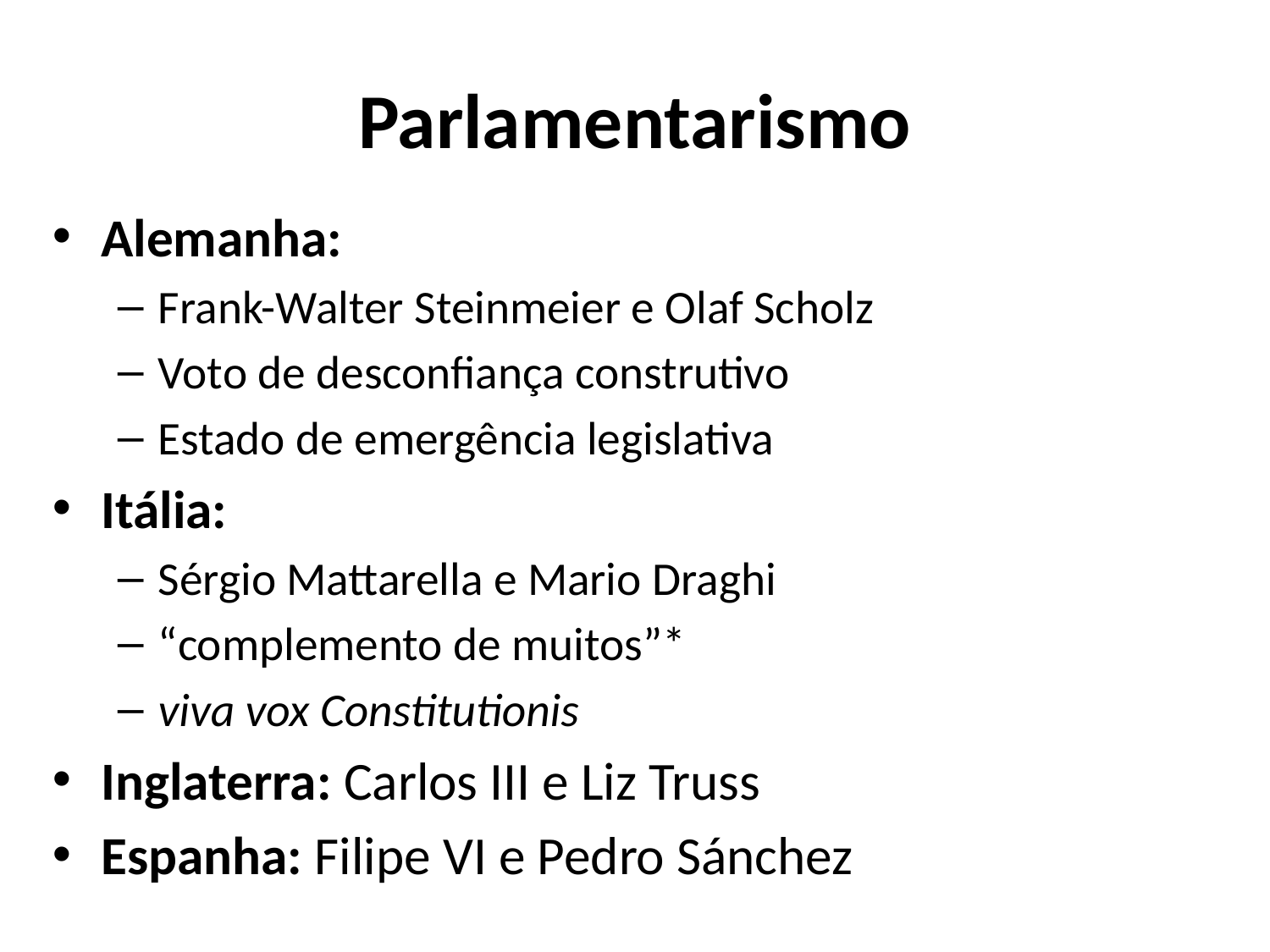

# Parlamentarismo
Alemanha:
Frank-Walter Steinmeier e Olaf Scholz
Voto de desconfiança construtivo
Estado de emergência legislativa
Itália:
Sérgio Mattarella e Mario Draghi
“complemento de muitos”*
viva vox Constitutionis
Inglaterra: Carlos III e Liz Truss
Espanha: Filipe VI e Pedro Sánchez